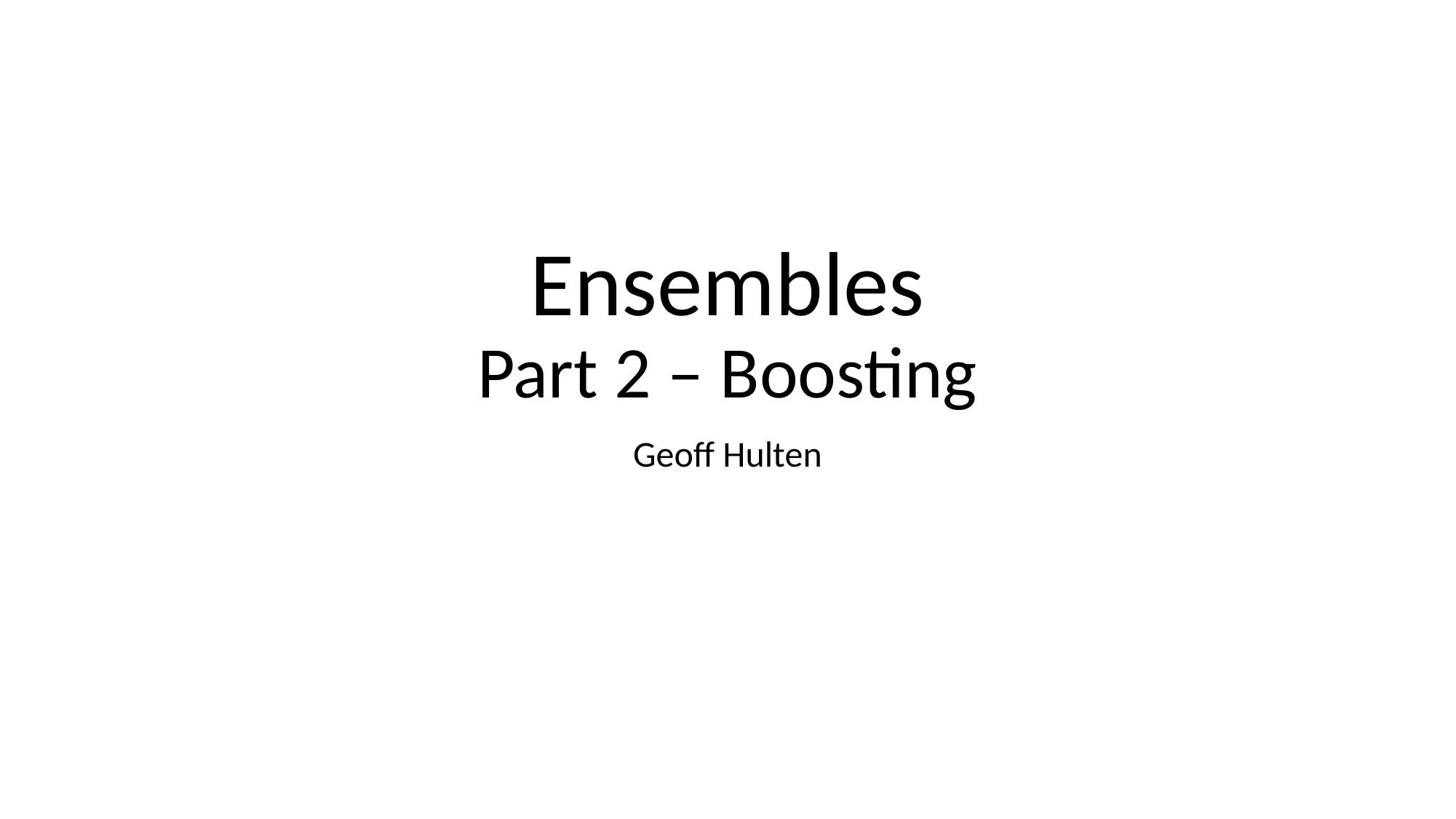

# Ensembles Part 2 – Boosting
Geoff Hulten